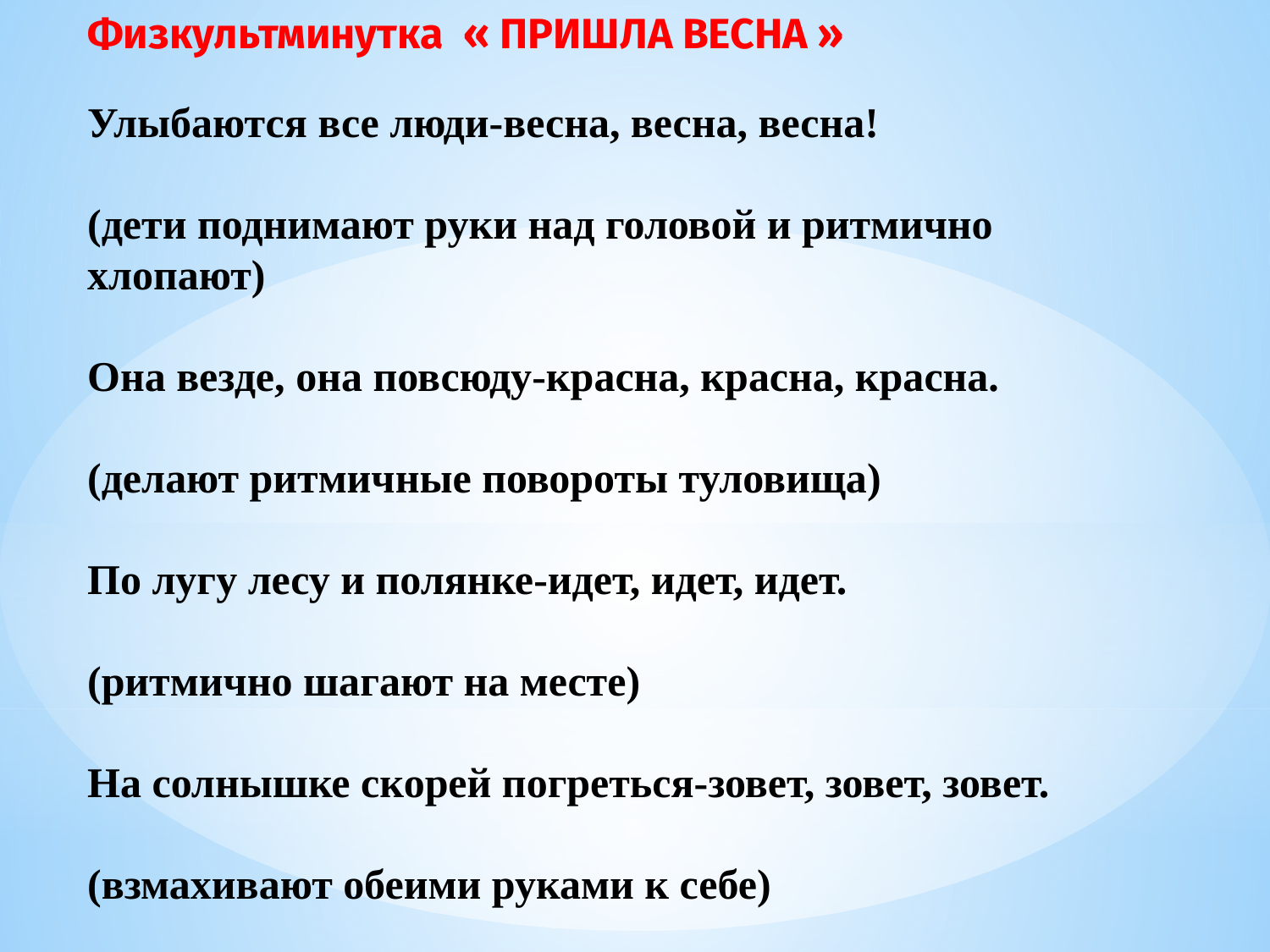

Физкультминутка  « ПРИШЛА ВЕСНА »

Улыбаются все люди-весна, весна, весна!

(дети поднимают руки над головой и ритмично хлопают)

Она везде, она повсюду-красна, красна, красна.

(делают ритмичные повороты туловища)

По лугу лесу и полянке-идет, идет, идет.

(ритмично шагают на месте)

На солнышке скорей погреться-зовет, зовет, зовет.

(взмахивают обеими руками к себе)